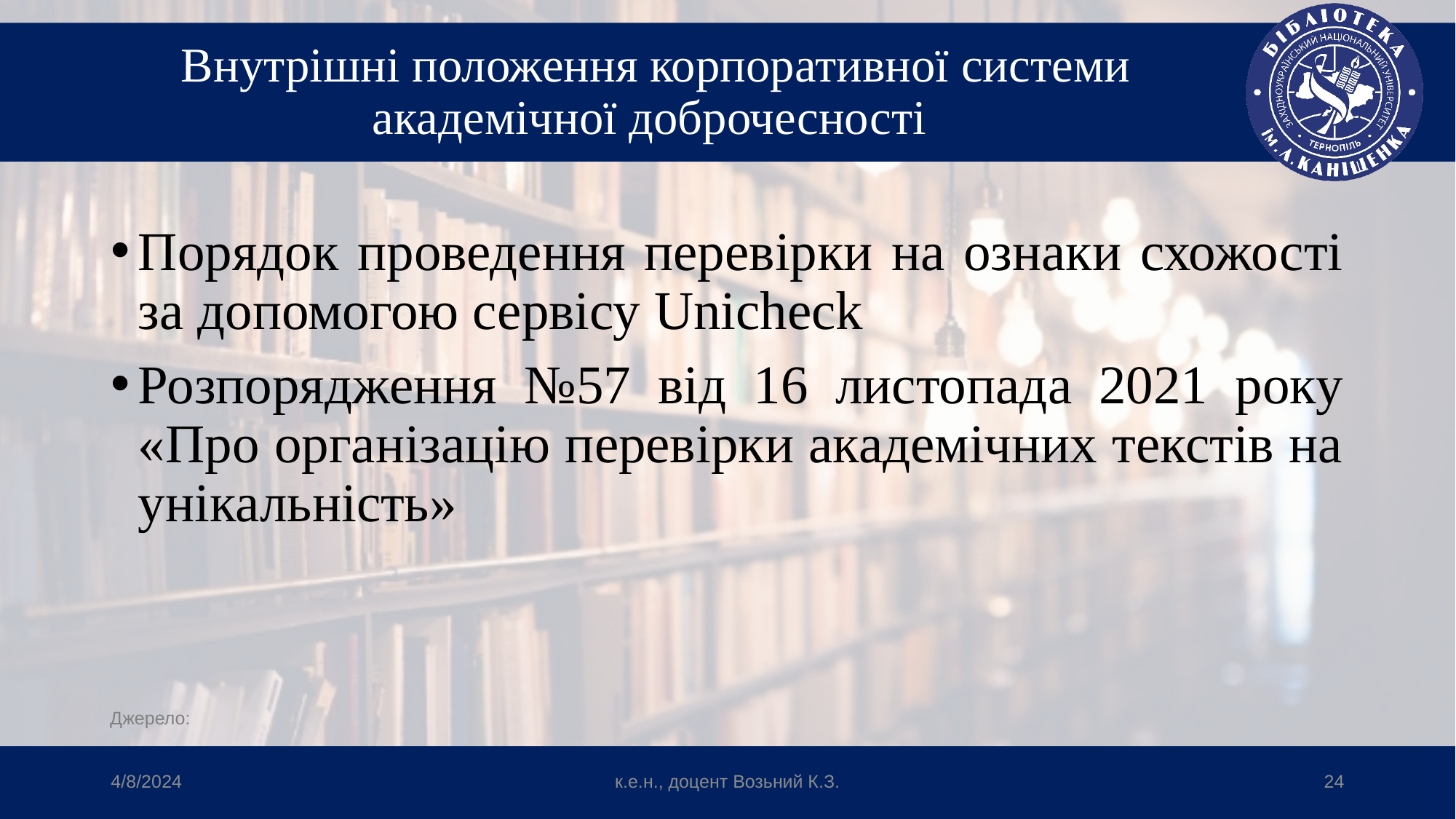

# Внутрішні положення корпоративної системи академічної доброчесності
Порядок проведення перевірки на ознаки схожості за допомогою сервісу Unicheck
Розпорядження №57 від 16 листопада 2021 року «Про організацію перевірки академічних текстів на унікальність»

Джерело:
4/8/2024
к.е.н., доцент Возьний К.З.
24